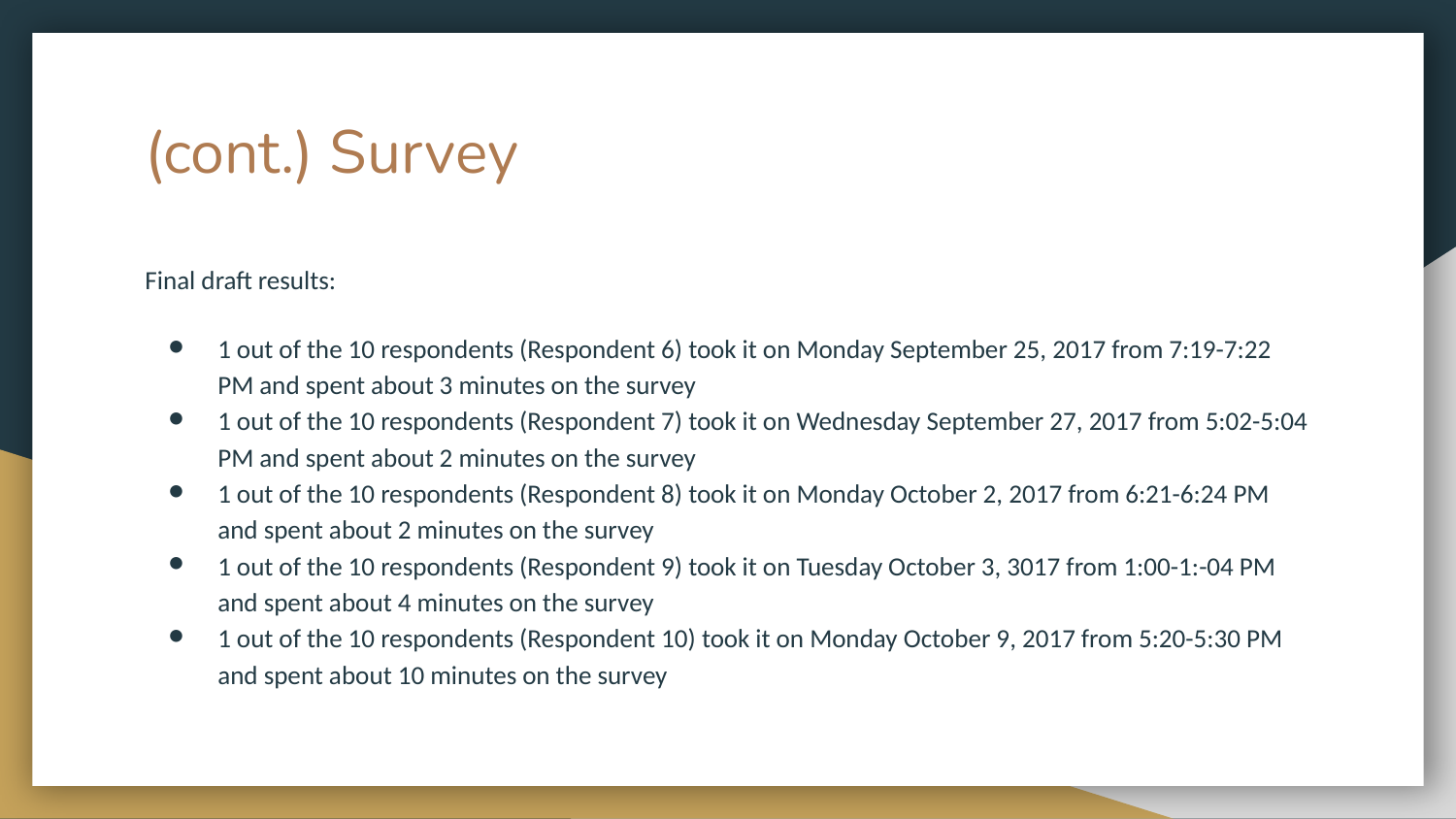

# (cont.) Survey
Final draft results:
1 out of the 10 respondents (Respondent 6) took it on Monday September 25, 2017 from 7:19-7:22 PM and spent about 3 minutes on the survey
1 out of the 10 respondents (Respondent 7) took it on Wednesday September 27, 2017 from 5:02-5:04 PM and spent about 2 minutes on the survey
1 out of the 10 respondents (Respondent 8) took it on Monday October 2, 2017 from 6:21-6:24 PM and spent about 2 minutes on the survey
1 out of the 10 respondents (Respondent 9) took it on Tuesday October 3, 3017 from 1:00-1:-04 PM and spent about 4 minutes on the survey
1 out of the 10 respondents (Respondent 10) took it on Monday October 9, 2017 from 5:20-5:30 PM and spent about 10 minutes on the survey